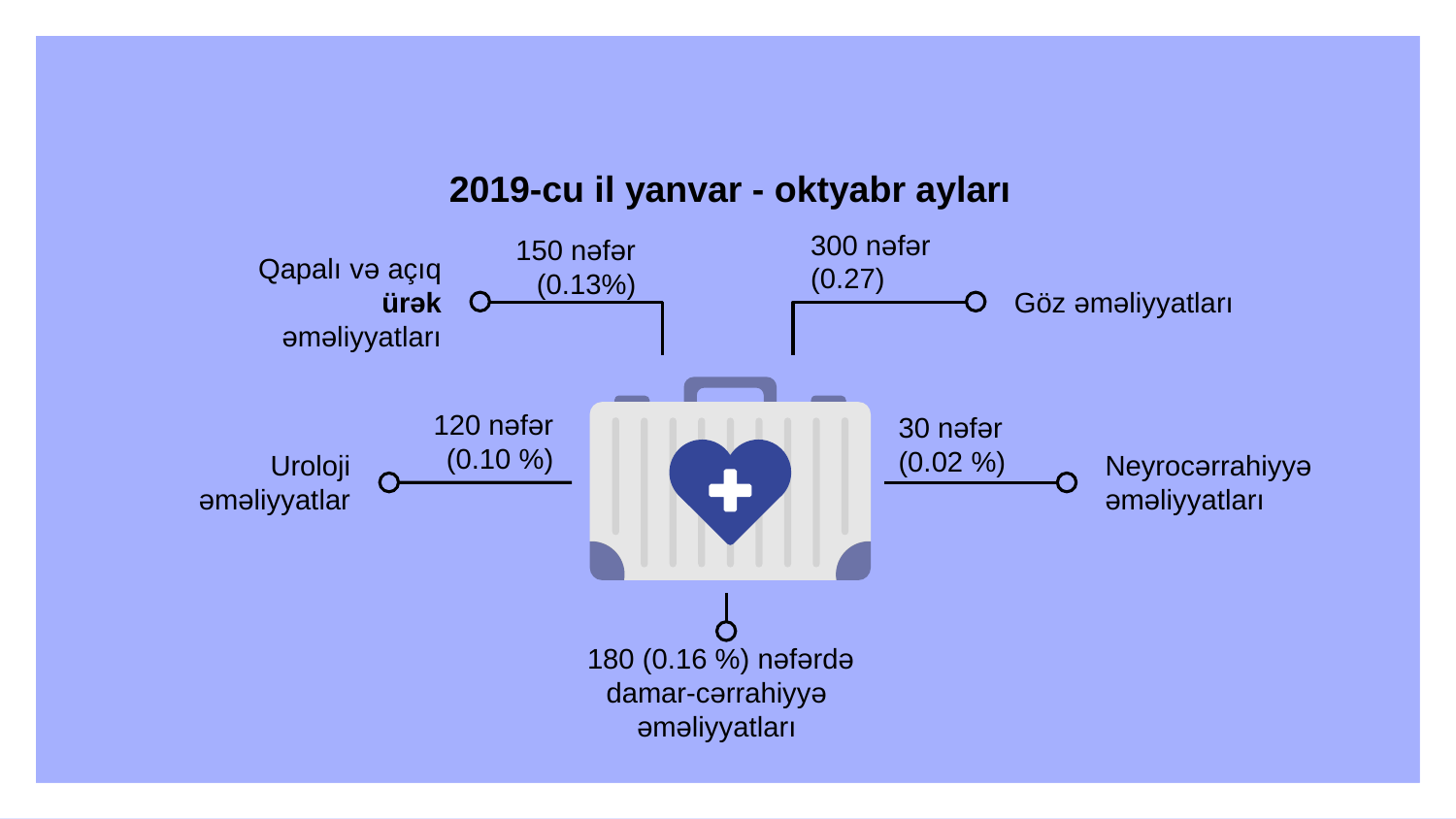

2019-cu il yanvar - oktyabr ayları
300 nəfər (0.27)
150 nəfər (0.13%)
Qapalı və açıq ürək əməliyyatları
Göz əməliyyatları

120 nəfər (0.10 %)
30 nəfər (0.02 %)
Uroloji əməliyyatlar
Neyrocərrahiyyə əməliyyatları

 180 (0.16 %) nəfərdə damar-cərrahiyyə əməliyyatları
5